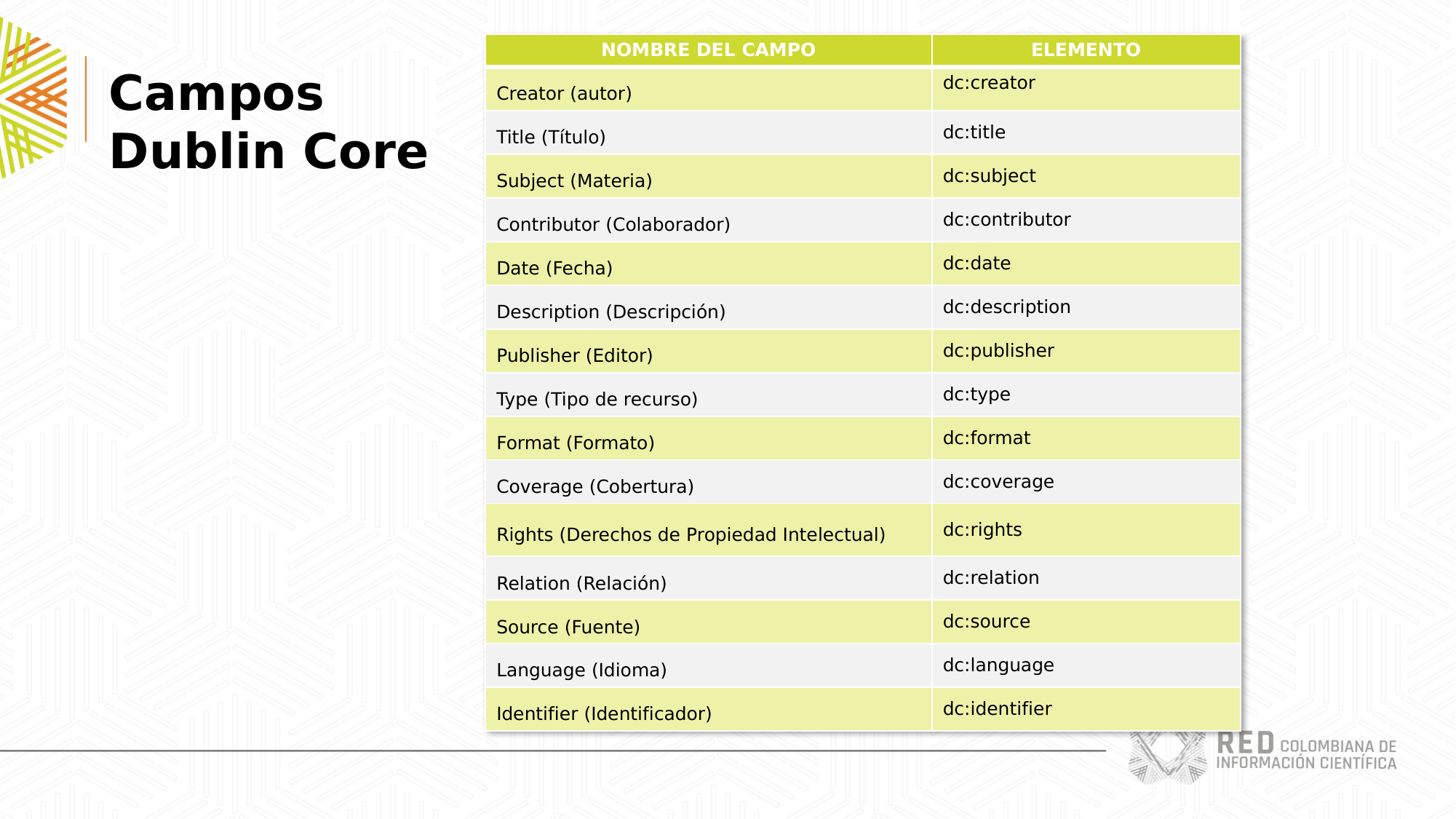

| NOMBRE DEL CAMPO | ELEMENTO |
| --- | --- |
| Creator (autor) | dc:creator |
| Title (Título) | dc:title |
| Subject (Materia) | dc:subject |
| Contributor (Colaborador) | dc:contributor |
| Date (Fecha) | dc:date |
| Description (Descripción) | dc:description |
| Publisher (Editor) | dc:publisher |
| Type (Tipo de recurso) | dc:type |
| Format (Formato) | dc:format |
| Coverage (Cobertura) | dc:coverage |
| Rights (Derechos de Propiedad Intelectual) | dc:rights |
| Relation (Relación) | dc:relation |
| Source (Fuente) | dc:source |
| Language (Idioma) | dc:language |
| Identifier (Identificador) | dc:identifier |
Campos Dublin Core